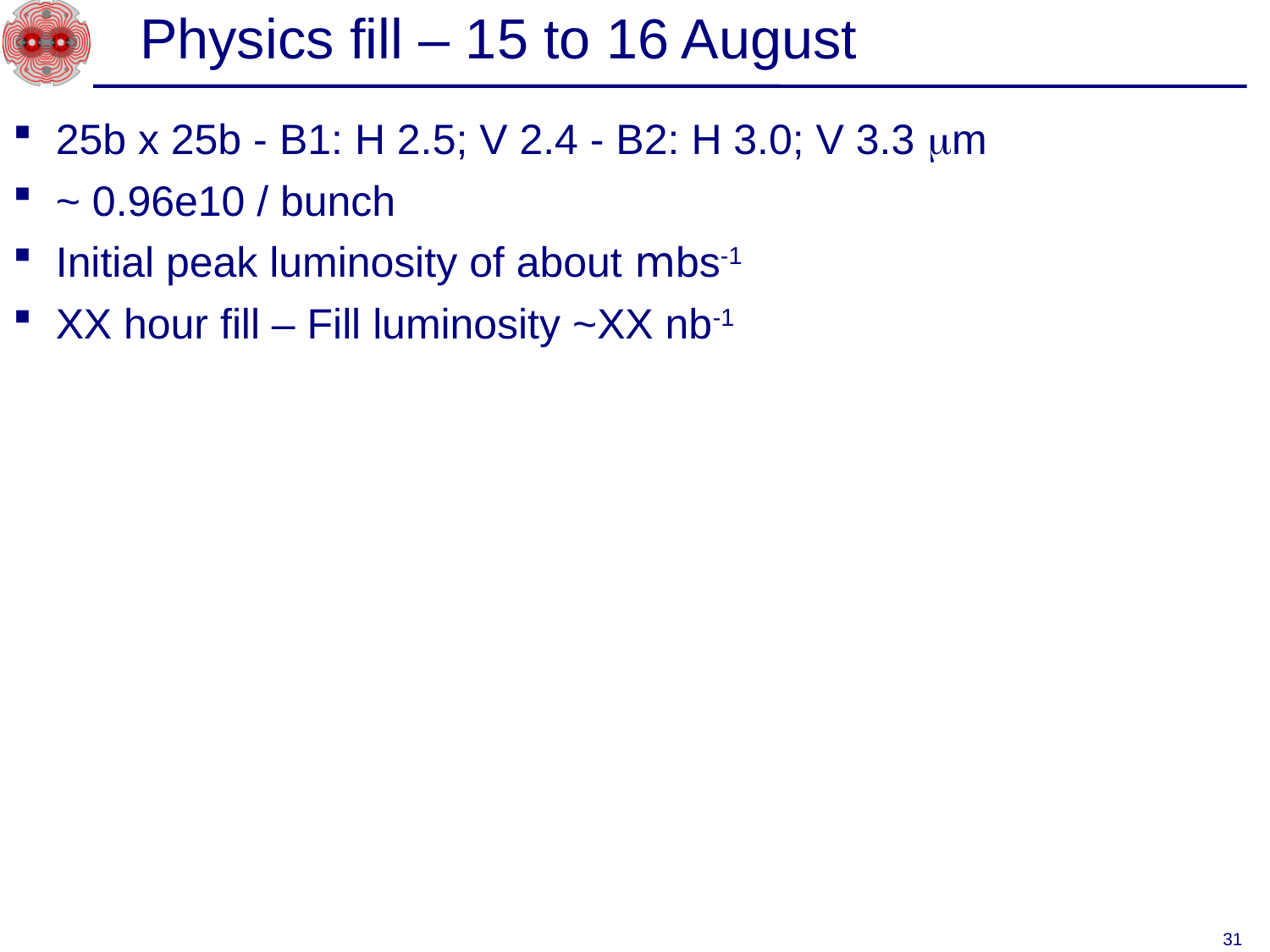

# Physics fill – 15 to 16 August
  25b x 25b - B1: H 2.5; V 2.4 - B2: H 3.0; V 3.3 μm
  ~ 0.96e10 / bunch
  Initial peak luminosity of about μbs-1
  XX hour fill – Fill luminosity ~XX nb-1

31